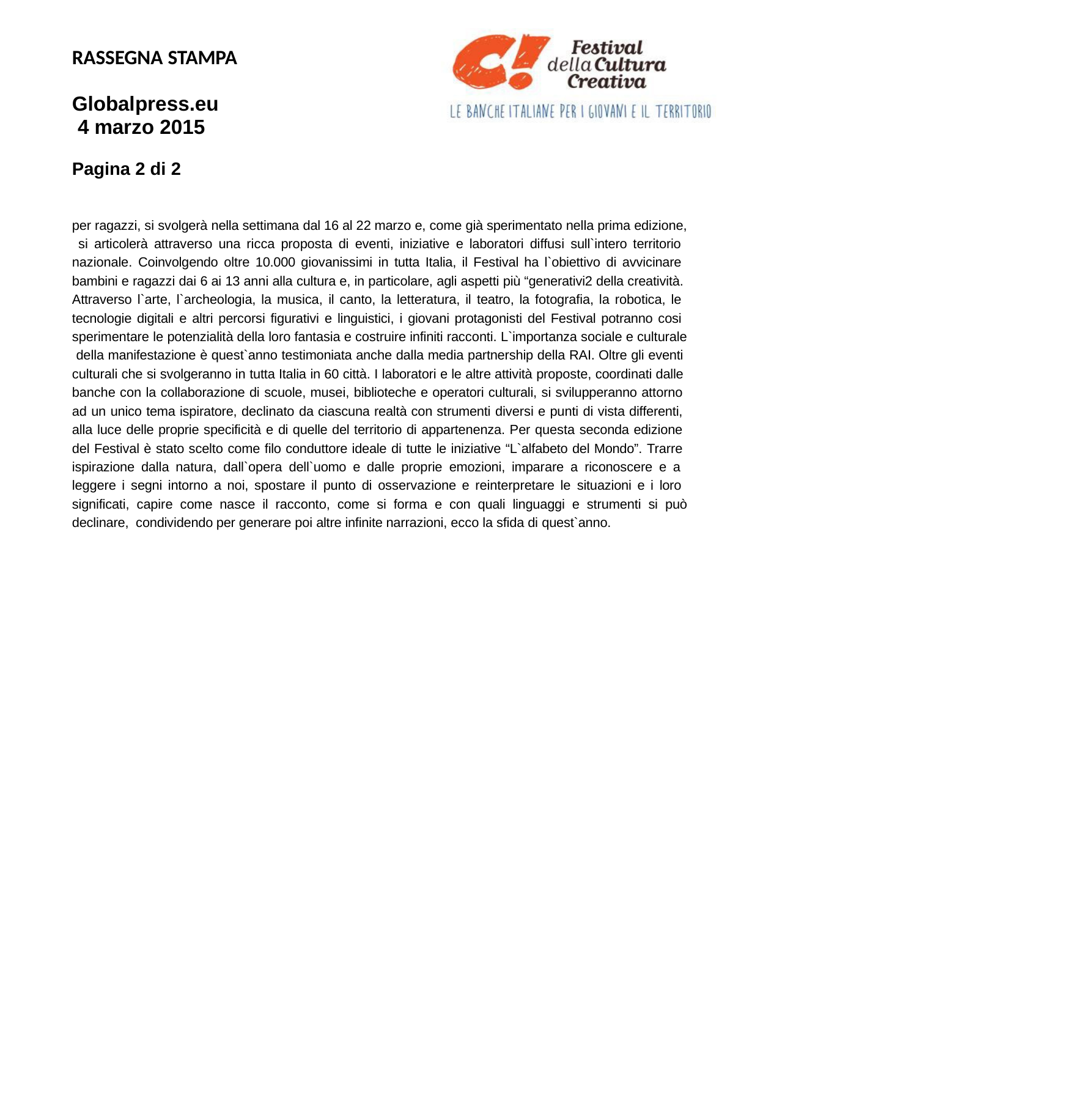

RASSEGNA STAMPA

Globalpress.eu  4 marzo 2015
Pagina 2 di 2

per ragazzi, si svolgerà nella settimana dal 16 al 22 marzo e, come già sperimentato nella prima edizione,  si articolerà attraverso una ricca proposta di eventi, iniziative e laboratori diffusi sull`intero territorio  nazionale. Coinvolgendo oltre 10.000 giovanissimi in tutta Italia, il Festival ha l`obiettivo di avvicinare  bambini e ragazzi dai 6 ai 13 anni alla cultura e, in particolare, agli aspetti più “generativi2 della creatività.  Attraverso l`arte, l`archeologia, la musica, il canto, la letteratura, il teatro, la fotografia, la robotica, le  tecnologie digitali e altri percorsi figurativi e linguistici, i giovani protagonisti del Festival potranno cosi  sperimentare le potenzialità della loro fantasia e costruire infiniti racconti. L`importanza sociale e culturale  della manifestazione è quest`anno testimoniata anche dalla media partnership della RAI. Oltre gli eventi  culturali che si svolgeranno in tutta Italia in 60 città. I laboratori e le altre attività proposte, coordinati dalle  banche con la collaborazione di scuole, musei, biblioteche e operatori culturali, si svilupperanno attorno  ad un unico tema ispiratore, declinato da ciascuna realtà con strumenti diversi e punti di vista differenti,  alla luce delle proprie specificità e di quelle del territorio di appartenenza. Per questa seconda edizione  del Festival è stato scelto come filo conduttore ideale di tutte le iniziative “L`alfabeto del Mondo”. Trarre  ispirazione dalla natura, dall`opera dell`uomo e dalle proprie emozioni, imparare a riconoscere e a  leggere i segni intorno a noi, spostare il punto di osservazione e reinterpretare le situazioni e i loro  significati, capire come nasce il racconto, come si forma e con quali linguaggi e strumenti si può declinare,  condividendo per generare poi altre infinite narrazioni, ecco la sfida di quest`anno.